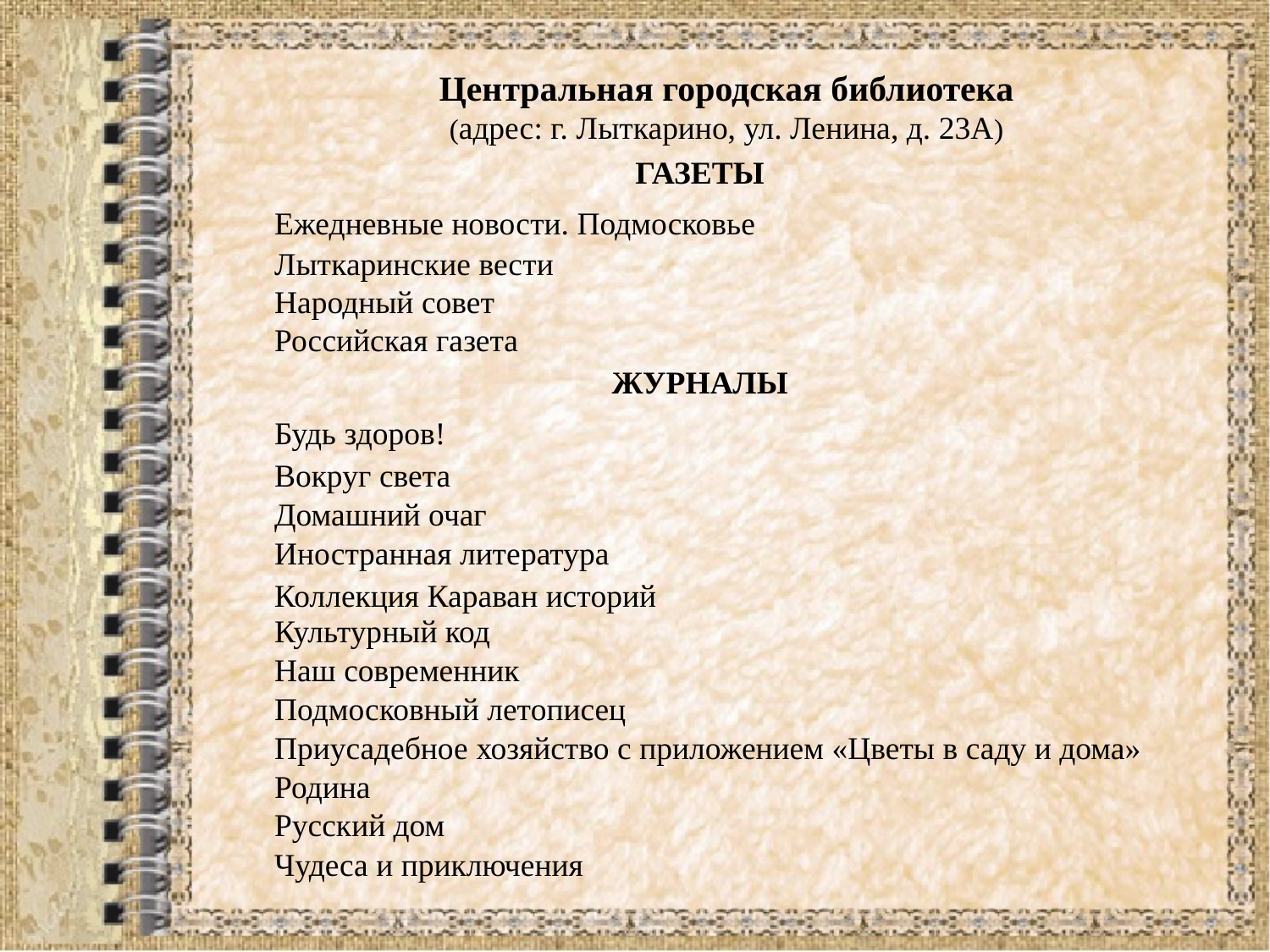

Центральная городская библиотека
(адрес: г. Лыткарино, ул. Ленина, д. 23А)
ГАЗЕТЫ
| Ежедневные новости. Подмосковье |
| --- |
| Лыткаринские вести |
| Народный совет |
| Российская газета |
ЖУРНАЛЫ
| Будь здоров! |
| --- |
| Вокруг света |
| Домашний очаг |
| Иностранная литература |
| Коллекция Караван историй Культурный код |
| Наш современник |
| Подмосковный летописец |
| Приусадебное хозяйство с приложением «Цветы в саду и дома» |
| Родина |
| Русский дом |
| Чудеса и приключения |